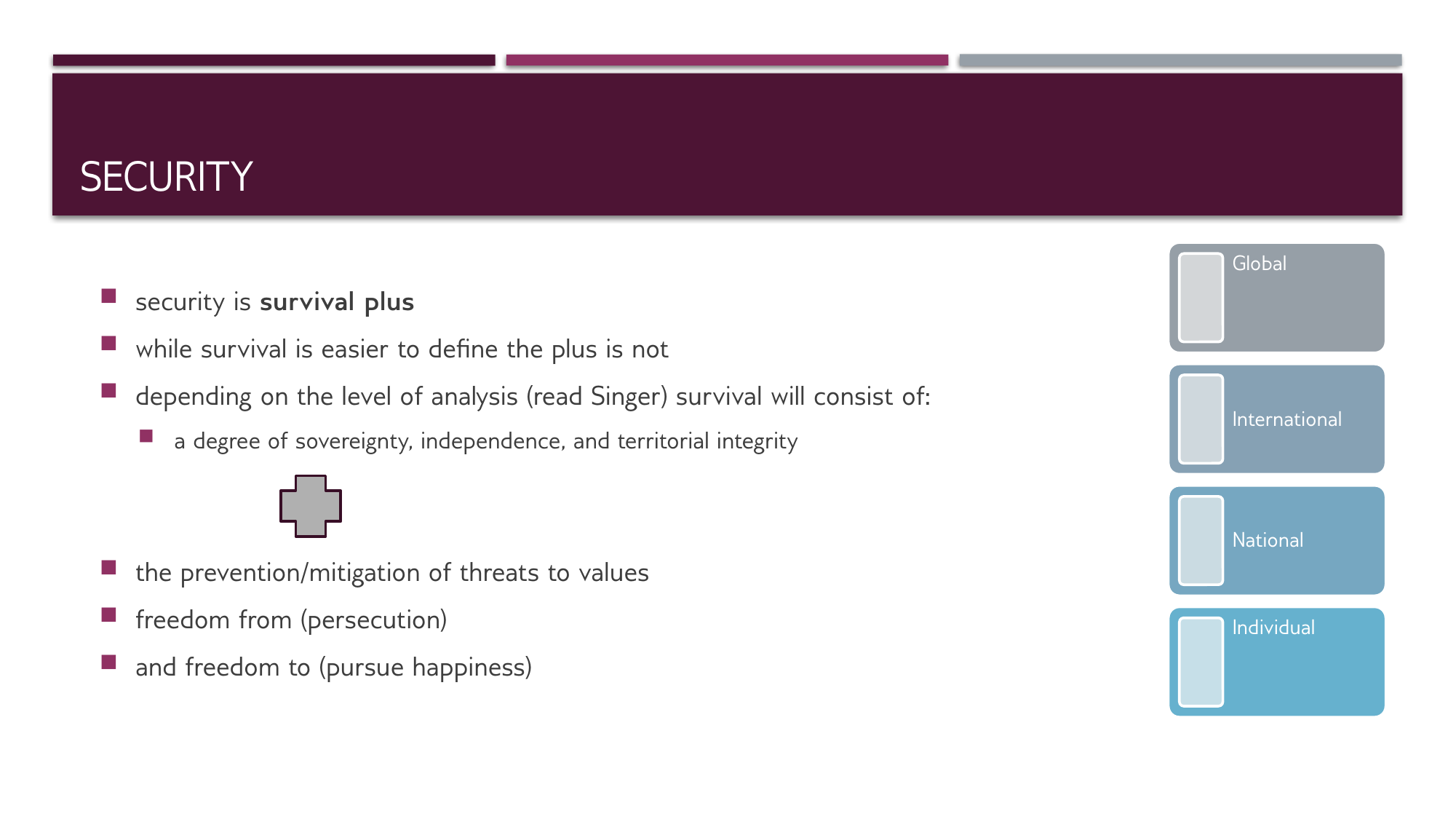

# security
security is survival plus
while survival is easier to define the plus is not
depending on the level of analysis (read Singer) survival will consist of:
a degree of sovereignty, independence, and territorial integrity

the prevention/mitigation of threats to values
freedom from (persecution)
and freedom to (pursue happiness)

Global

International
National
Individual